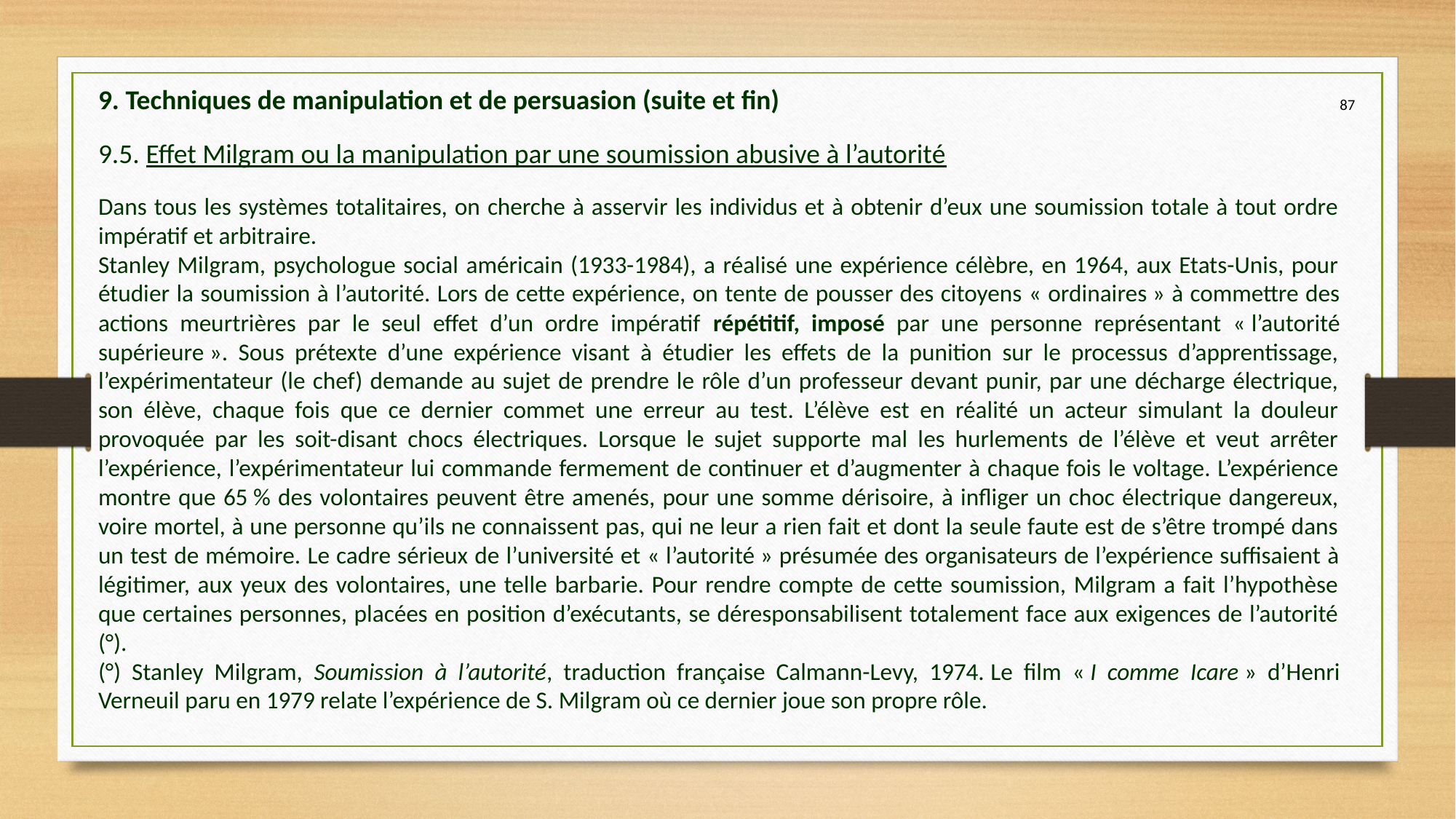

9. Techniques de manipulation et de persuasion (suite et fin)
87
9.5. Effet Milgram ou la manipulation par une soumission abusive à l’autorité
Dans tous les systèmes totalitaires, on cherche à asservir les individus et à obtenir d’eux une soumission totale à tout ordre impératif et arbitraire.
Stanley Milgram, psychologue social américain (1933-1984), a réalisé une expérience célèbre, en 1964, aux Etats-Unis, pour étudier la soumission à l’autorité. Lors de cette expérience, on tente de pousser des citoyens « ordinaires » à commettre des actions meurtrières par le seul effet d’un ordre impératif répétitif, imposé par une personne représentant « l’autorité supérieure ». Sous prétexte d’une expérience visant à étudier les effets de la punition sur le processus d’apprentissage, l’expérimentateur (le chef) demande au sujet de prendre le rôle d’un professeur devant punir, par une décharge électrique, son élève, chaque fois que ce dernier commet une erreur au test. L’élève est en réalité un acteur simulant la douleur provoquée par les soit-disant chocs électriques. Lorsque le sujet supporte mal les hurlements de l’élève et veut arrêter l’expérience, l’expérimentateur lui commande fermement de continuer et d’augmenter à chaque fois le voltage. L’expérience montre que 65 % des volontaires peuvent être amenés, pour une somme dérisoire, à infliger un choc électrique dangereux, voire mortel, à une personne qu’ils ne connaissent pas, qui ne leur a rien fait et dont la seule faute est de s’être trompé dans un test de mémoire. Le cadre sérieux de l’université et « l’autorité » présumée des organisateurs de l’expérience suffisaient à légitimer, aux yeux des volontaires, une telle barbarie. Pour rendre compte de cette soumission, Milgram a fait l’hypothèse que certaines personnes, placées en position d’exécutants, se déresponsabilisent totalement face aux exigences de l’autorité (°).
(°) Stanley Milgram, Soumission à l’autorité, traduction française Calmann-Levy, 1974. Le film « I comme Icare » d’Henri Verneuil paru en 1979 relate l’expérience de S. Milgram où ce dernier joue son propre rôle.